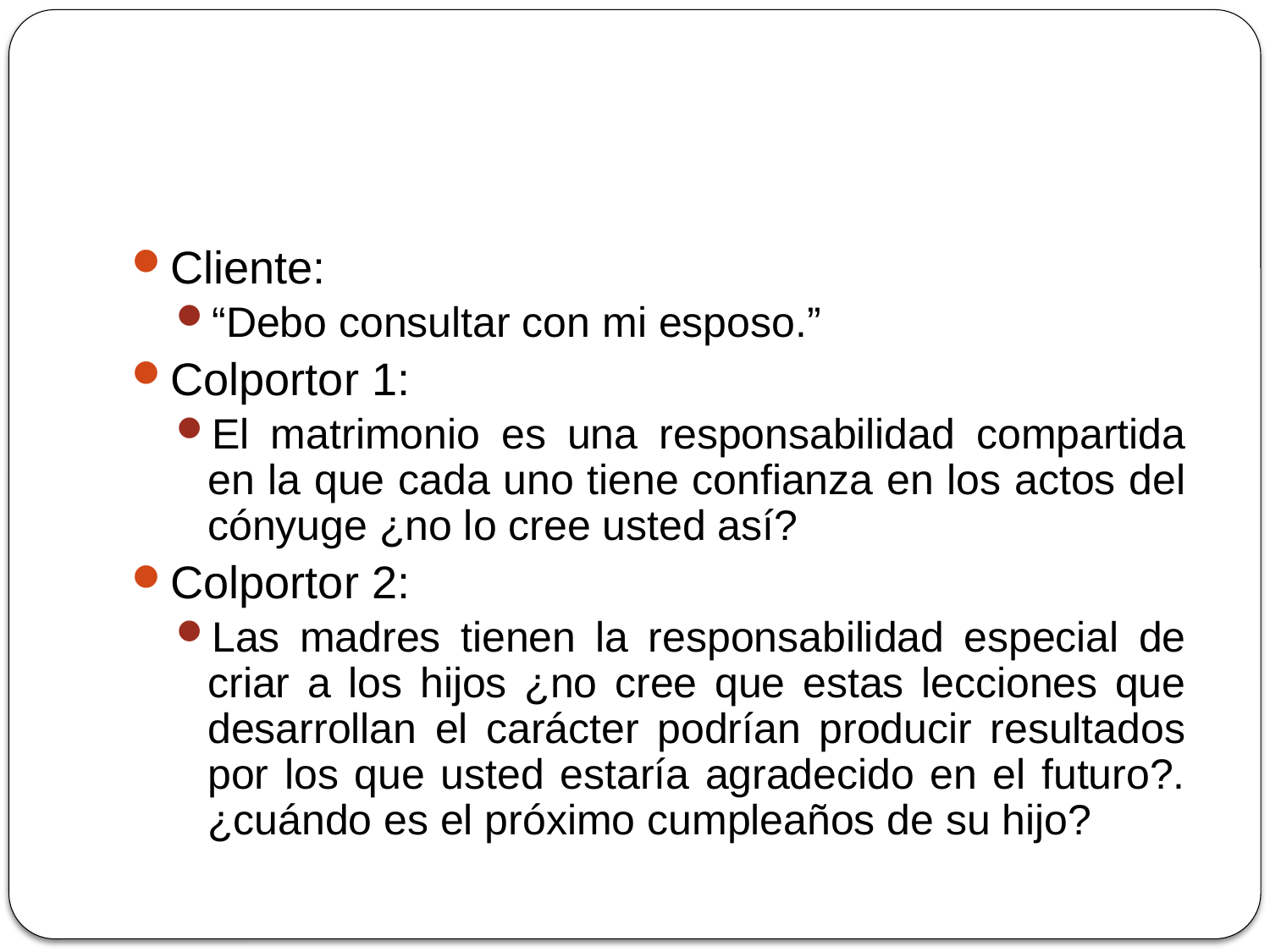

Objeciones en el cierre
Cliente:
“Debo consultar con mi esposo.”
Colportor 1:
El matrimonio es una responsabilidad compartida en la que cada uno tiene confianza en los actos del cónyuge ¿no lo cree usted así?
Colportor 2:
Las madres tienen la responsabilidad especial de criar a los hijos ¿no cree que estas lecciones que desarrollan el carácter podrían producir resultados por los que usted estaría agradecido en el futuro?. ¿cuándo es el próximo cumpleaños de su hijo?